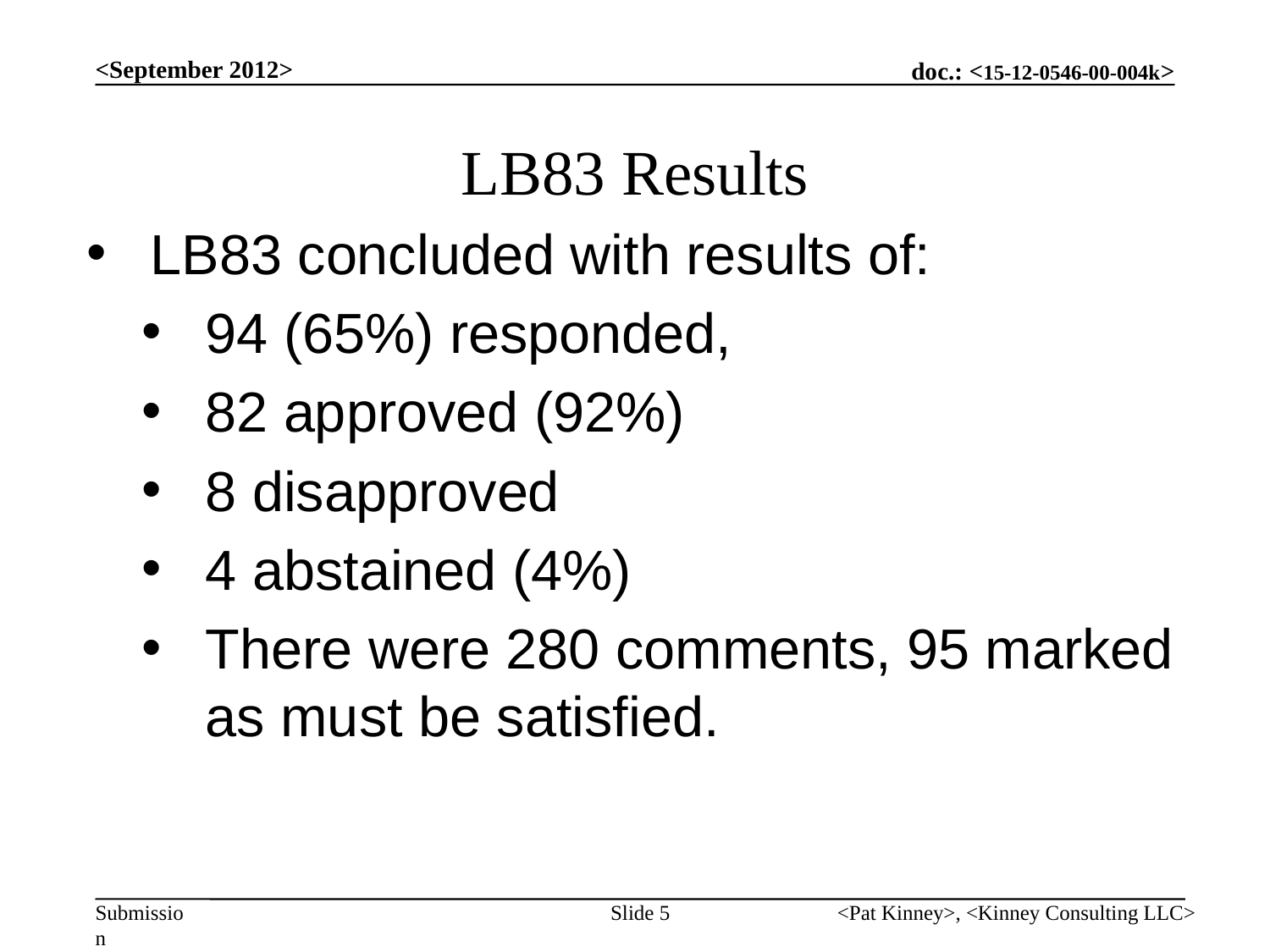

<September 2012>
# LB83 Results
LB83 concluded with results of:
94 (65%) responded,
82 approved (92%)
8 disapproved
4 abstained (4%)
There were 280 comments, 95 marked as must be satisfied.

Slide 5
<Pat Kinney>, <Kinney Consulting LLC>